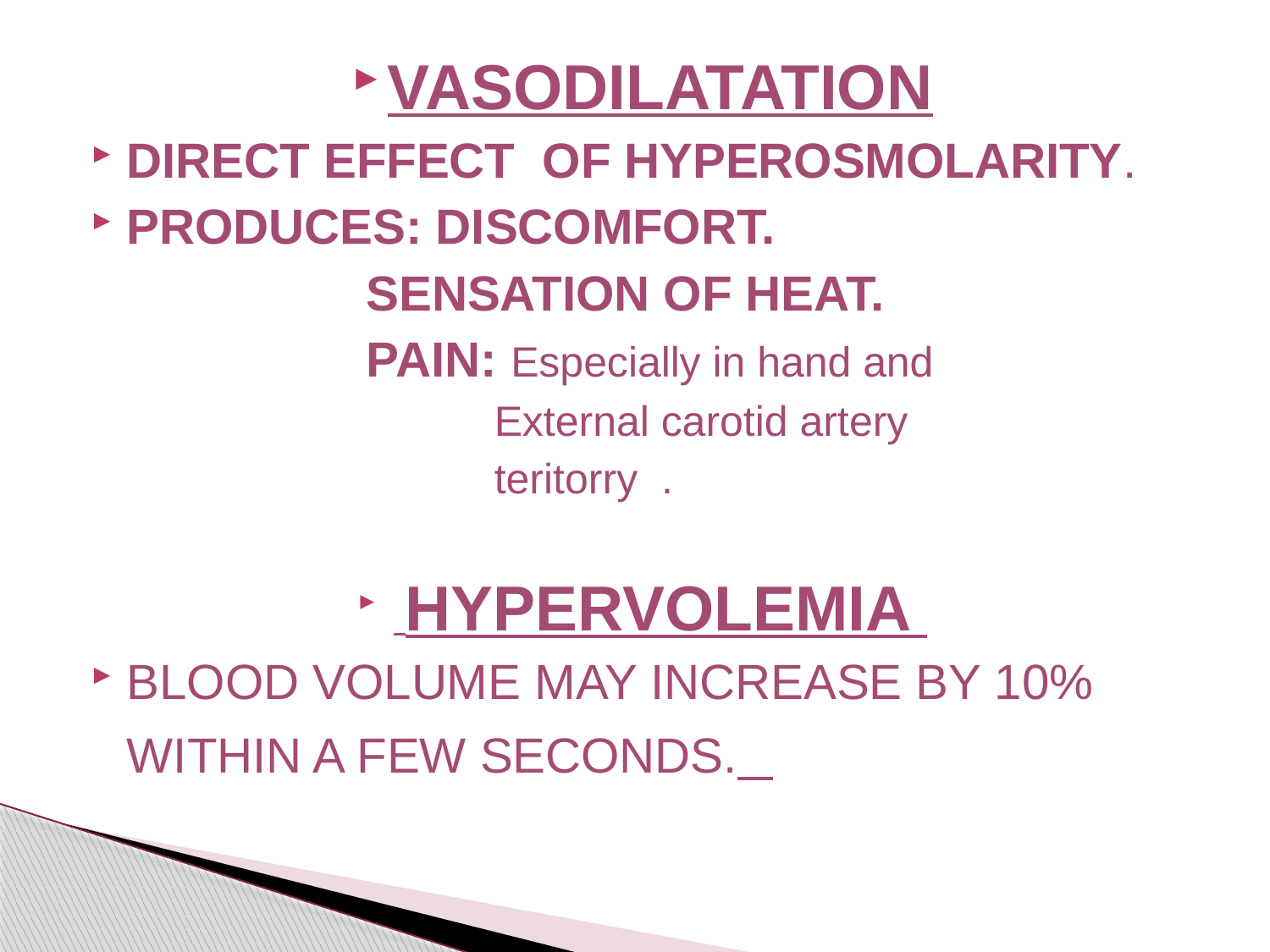

VASODILATATION
DIRECT EFFECT  OF HYPEROSMOLARITY.
PRODUCES: DISCOMFORT.
                    SENSATION OF HEAT.
                    PAIN: Especially in hand and
                                  External carotid artery
                                  teritorry  .

 HYPERVOLEMIA
BLOOD VOLUME MAY INCREASE BY 10% WITHIN A FEW SECONDS.